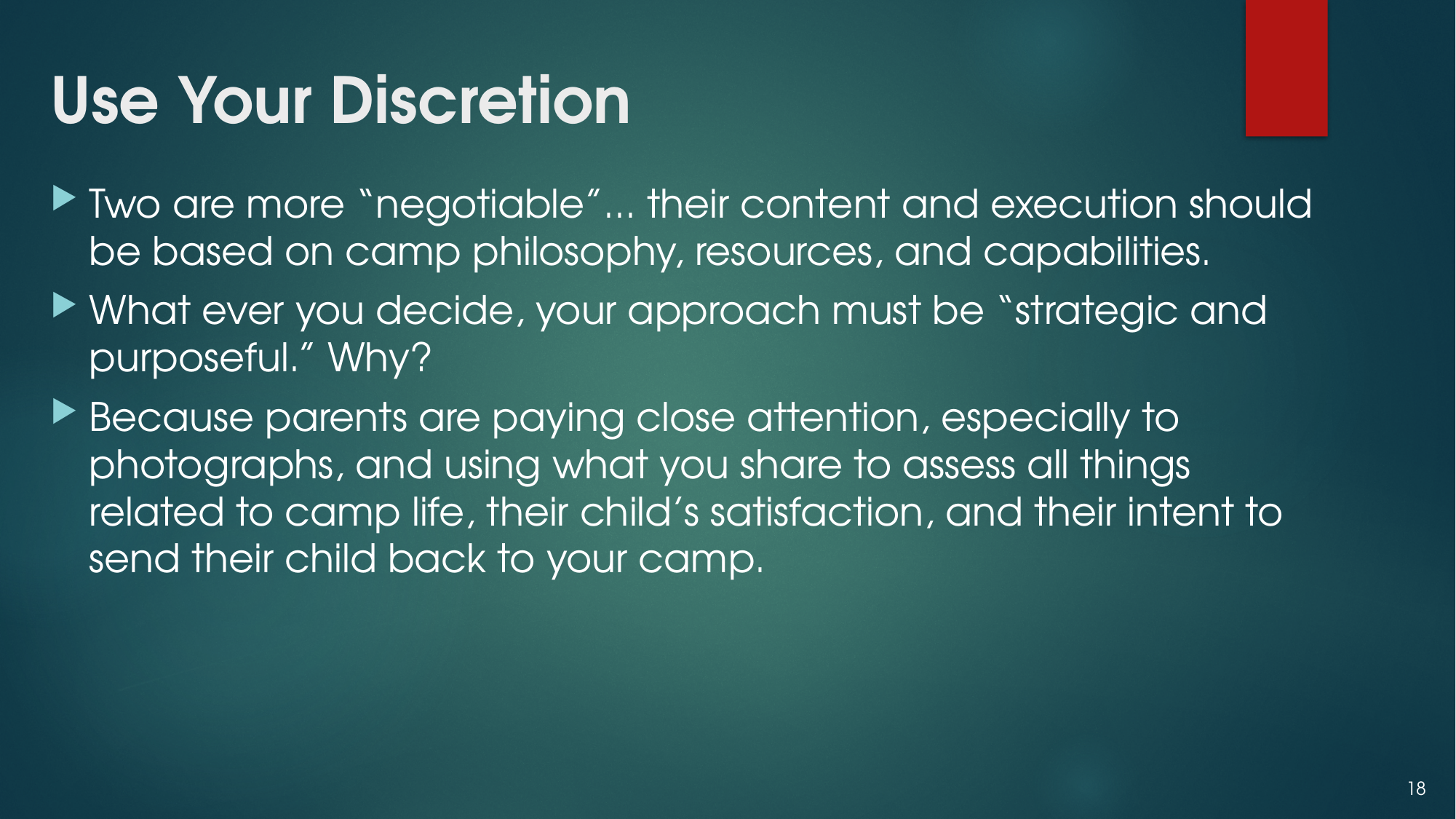

# Use Your Discretion
Two are more “negotiable”... their content and execution should be based on camp philosophy, resources, and capabilities.
What ever you decide, your approach must be “strategic and purposeful.” Why?
Because parents are paying close attention, especially to photographs, and using what you share to assess all things related to camp life, their child’s satisfaction, and their intent to send their child back to your camp.
18